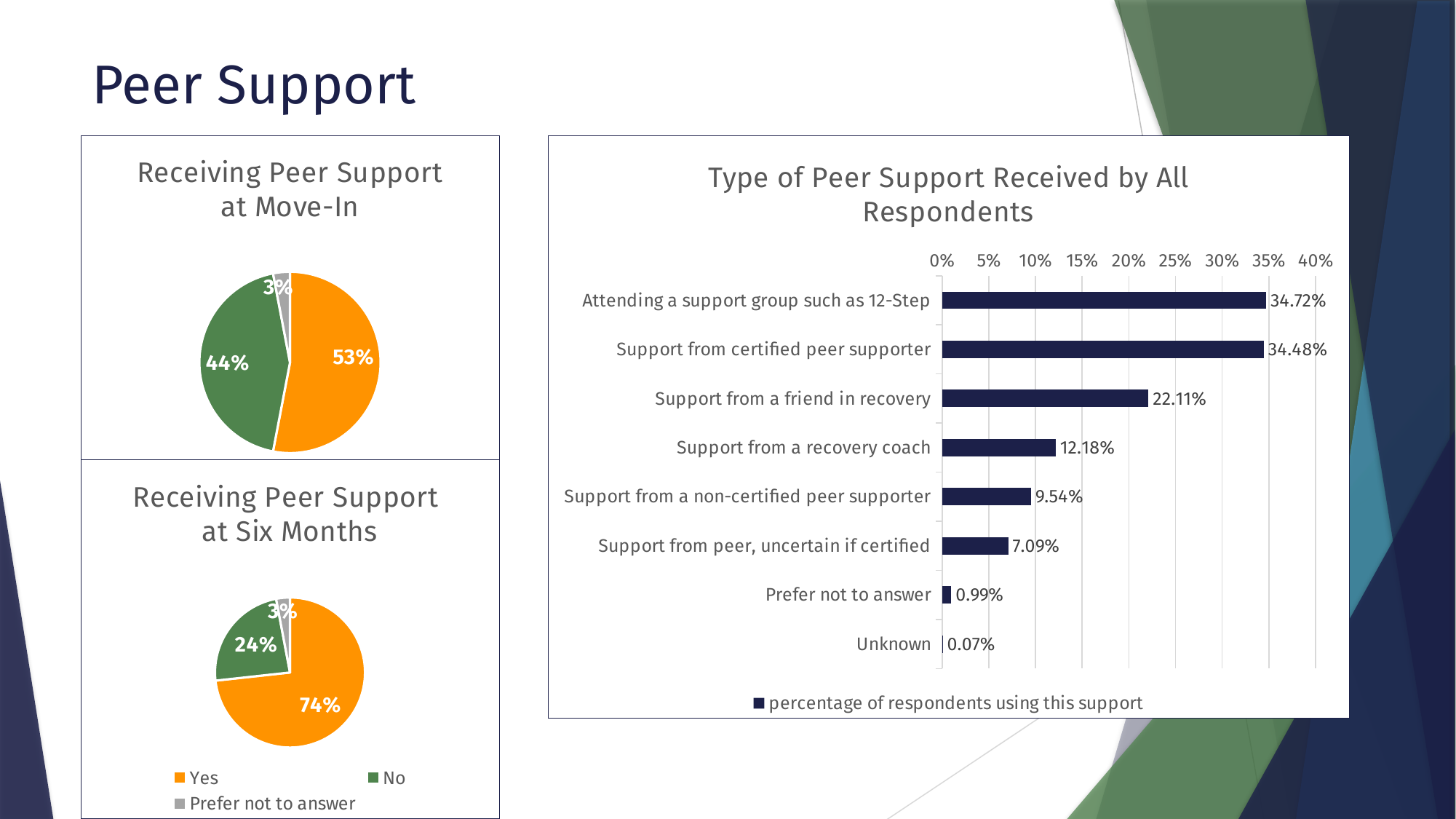

# Peer Support

### Chart: Receiving Peer Support at Move-In

| Category | Receiving Peer Support |
|---|---|
| Yes | 0.53 |
| No | 0.44 |
| Prefer not to answer | 0.03 |

### Chart: Type of Peer Support Received by All Respondents

| Category | percentage of respondents using this support |
|---|---|
| Attending a support group such as 12-Step | 0.3472 |
| Support from certified peer supporter | 0.3448 |
| Support from a friend in recovery | 0.2211 |
| Support from a recovery coach | 0.1218 |
| Support from a non-certified peer supporter | 0.0954 |
| Support from peer, uncertain if certified | 0.0709 |
| Prefer not to answer | 0.0099 |
| Unknown | 0.0007 |

### Chart: Receiving Peer Support
at Six Months

| Category | Receiving Peer Support at Six Months |
|---|---|
| Yes | 0.74 |
| No | 0.24 |
| Prefer not to answer | 0.03 |